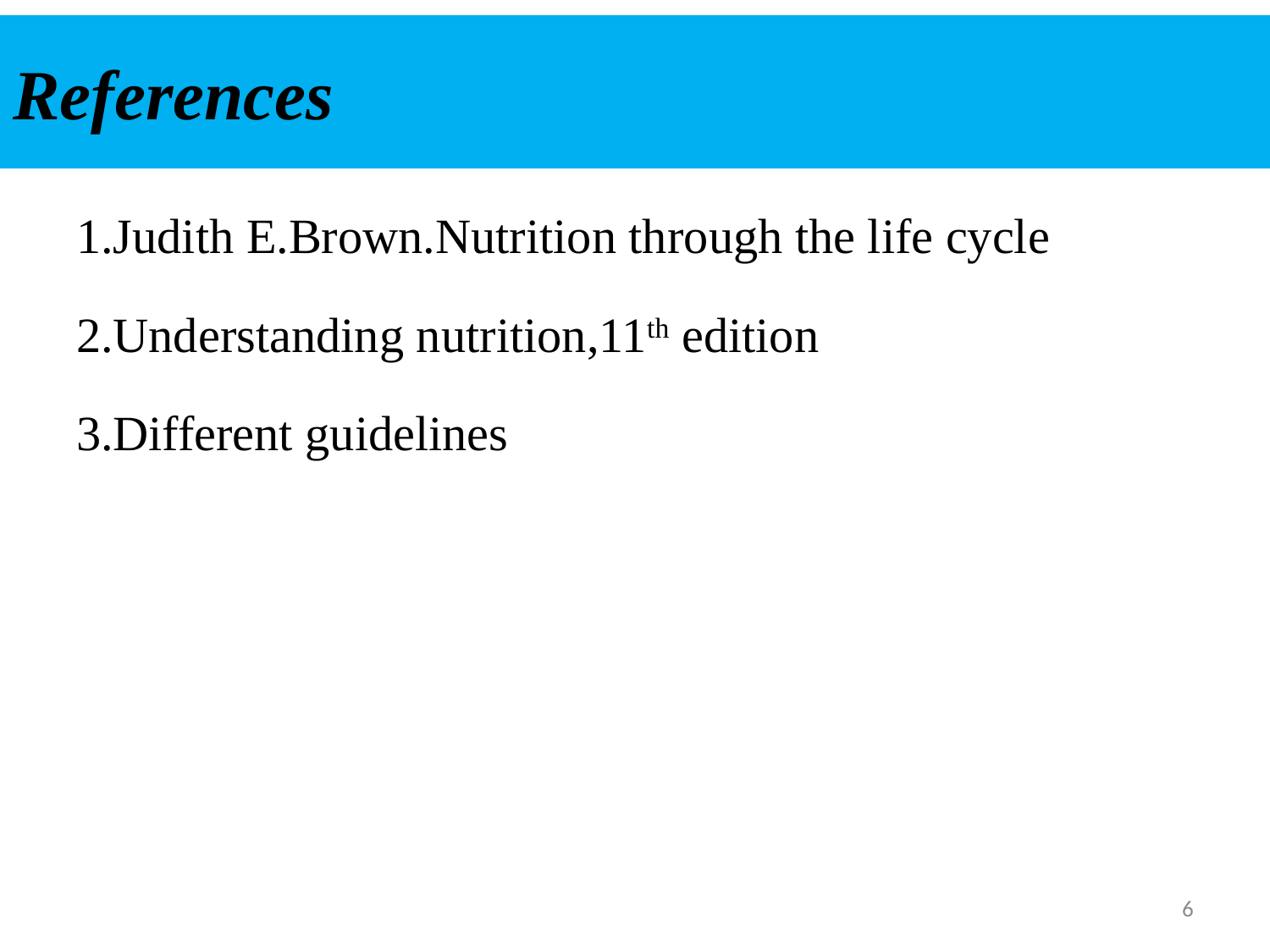

# References
1.Judith E.Brown.Nutrition through the life cycle
2.Understanding nutrition,11th edition
3.Different guidelines

6